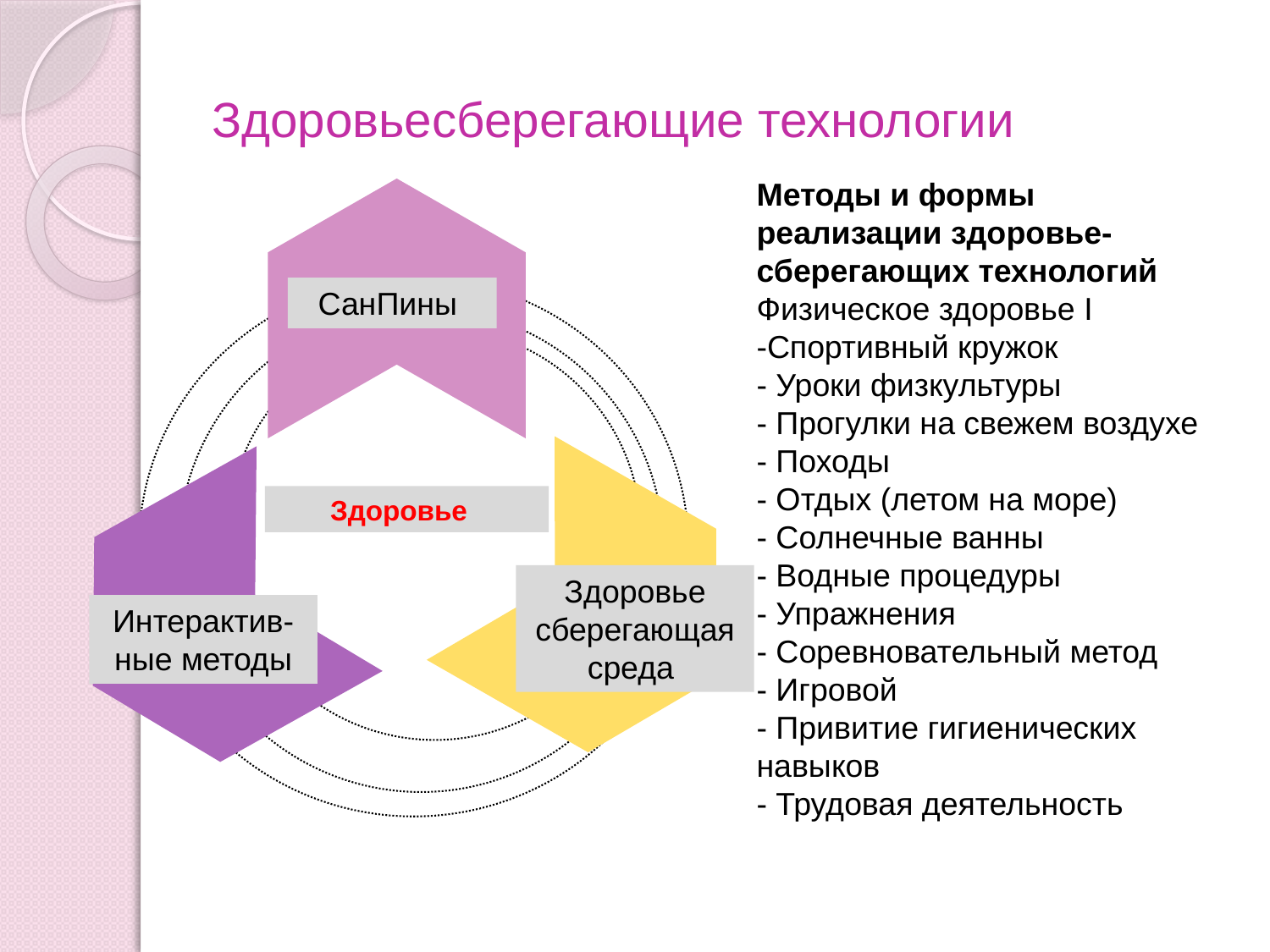

# Здоровьесберегающие технологии
Методы и формы реализации здоровье-сберегающих технологий
Физическое здоровье I
-Спортивный кружок
- Уроки физкультуры
- Прогулки на свежем воздухе
- Походы
- Отдых (летом на море)
- Солнечные ванны
- Водные процедуры
- Упражнения
- Соревновательный метод
- Игровой
- Привитие гигиенических навыков
- Трудовая деятельность

СанПины

Здоровье

Здоровье сберегающая среда

Интерактив-ные методы